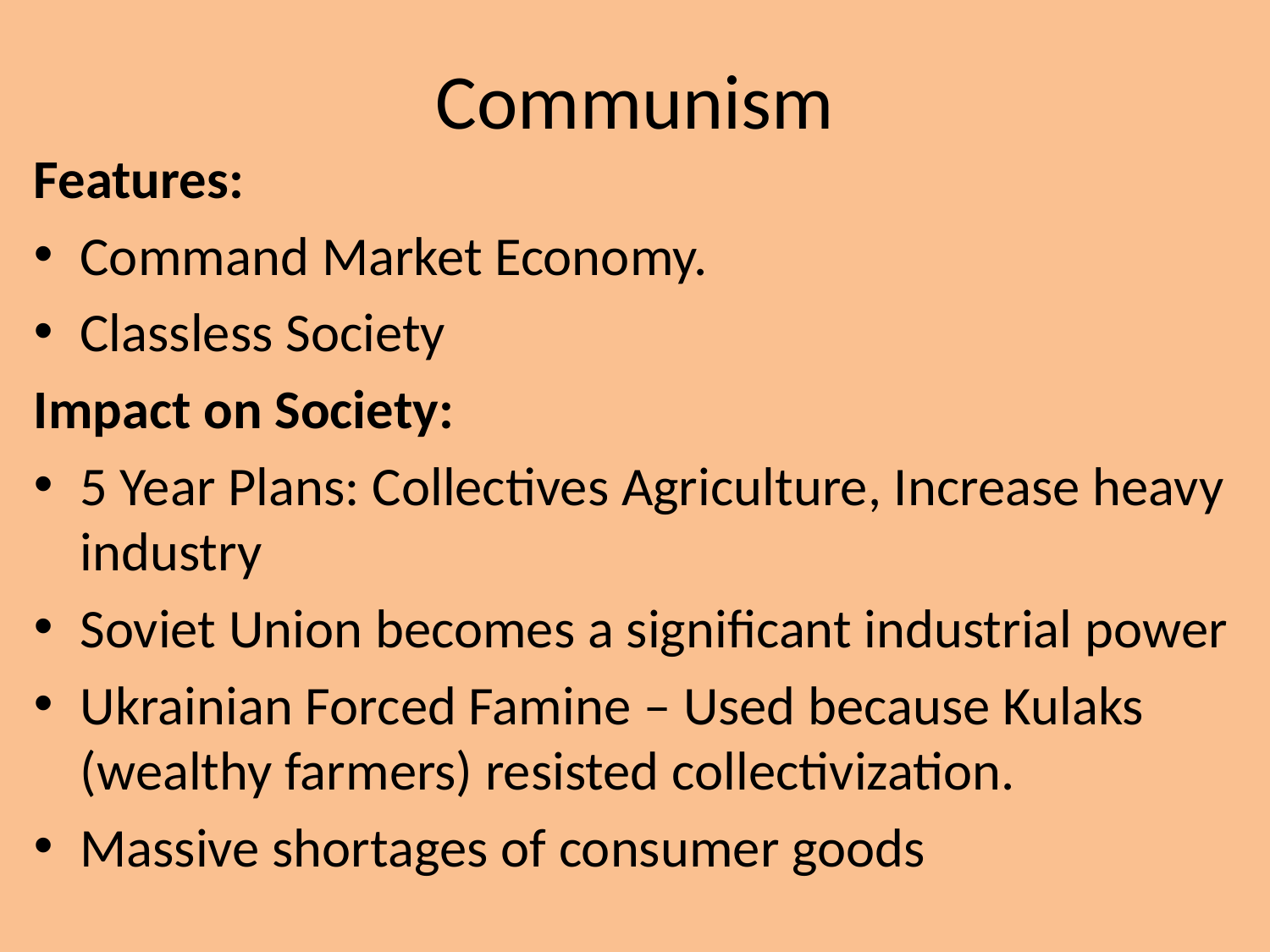

# Communism
Features:
Command Market Economy.
Classless Society
Impact on Society:
5 Year Plans: Collectives Agriculture, Increase heavy industry
Soviet Union becomes a significant industrial power
Ukrainian Forced Famine – Used because Kulaks (wealthy farmers) resisted collectivization.
Massive shortages of consumer goods